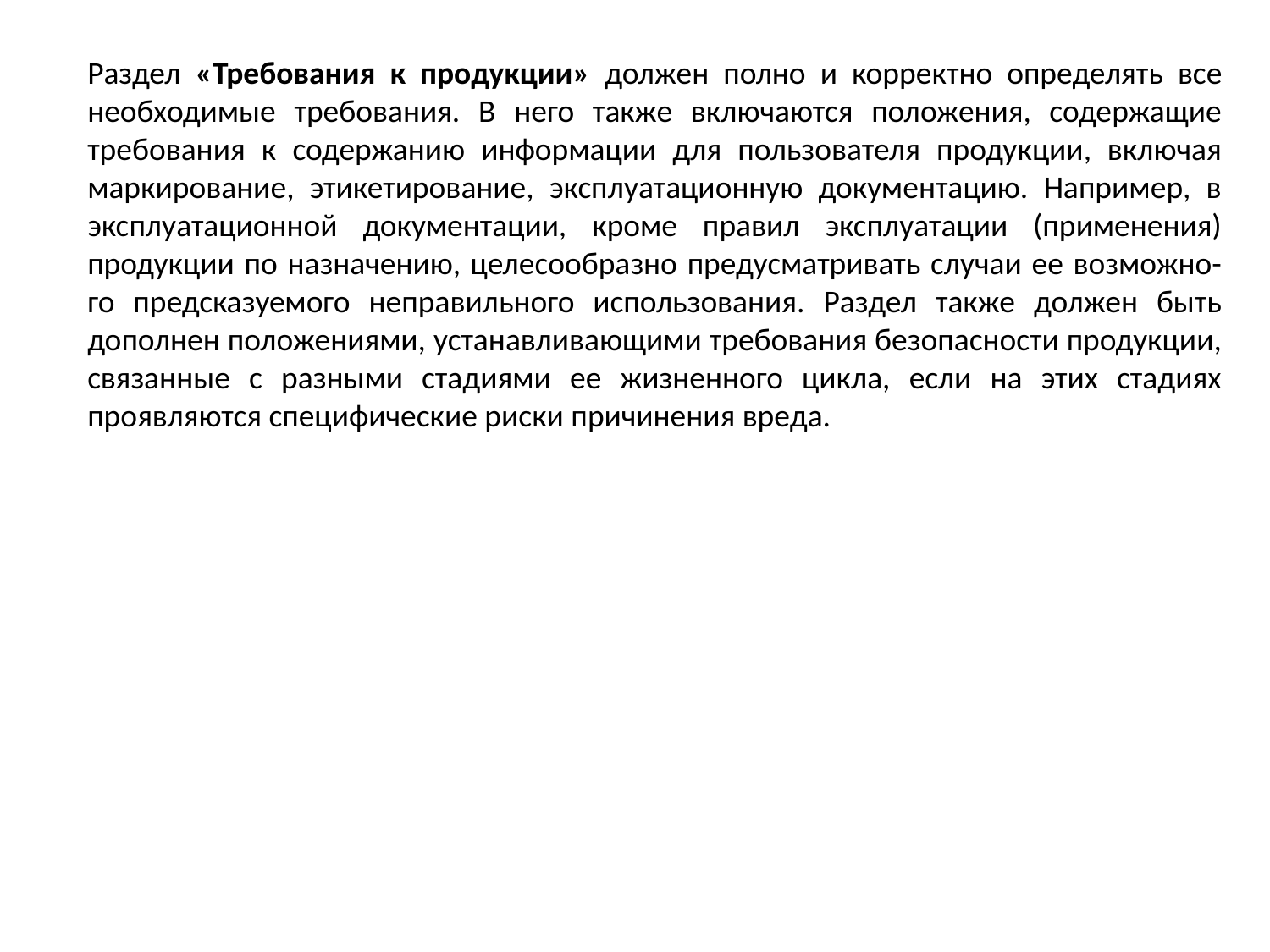

Раздел «Требования к продукции» должен полно и корректно определять все необходимые требования. В него также включаются положения, содержащие требования к содержанию информации для пользователя продукции, включая маркирование, этикетирование, эксплуатационную документацию. Например, в эксплуатационной документации, кроме правил эксплуатации (применения) продукции по назначению, целесообразно предусматривать случаи ее возможно- го предсказуемого неправильного использования. Раздел также должен быть дополнен положениями, устанавливающими требования безопасности продукции, связанные с разными стадиями ее жизненного цикла, если на этих стадиях проявляются специфические риски причинения вреда.